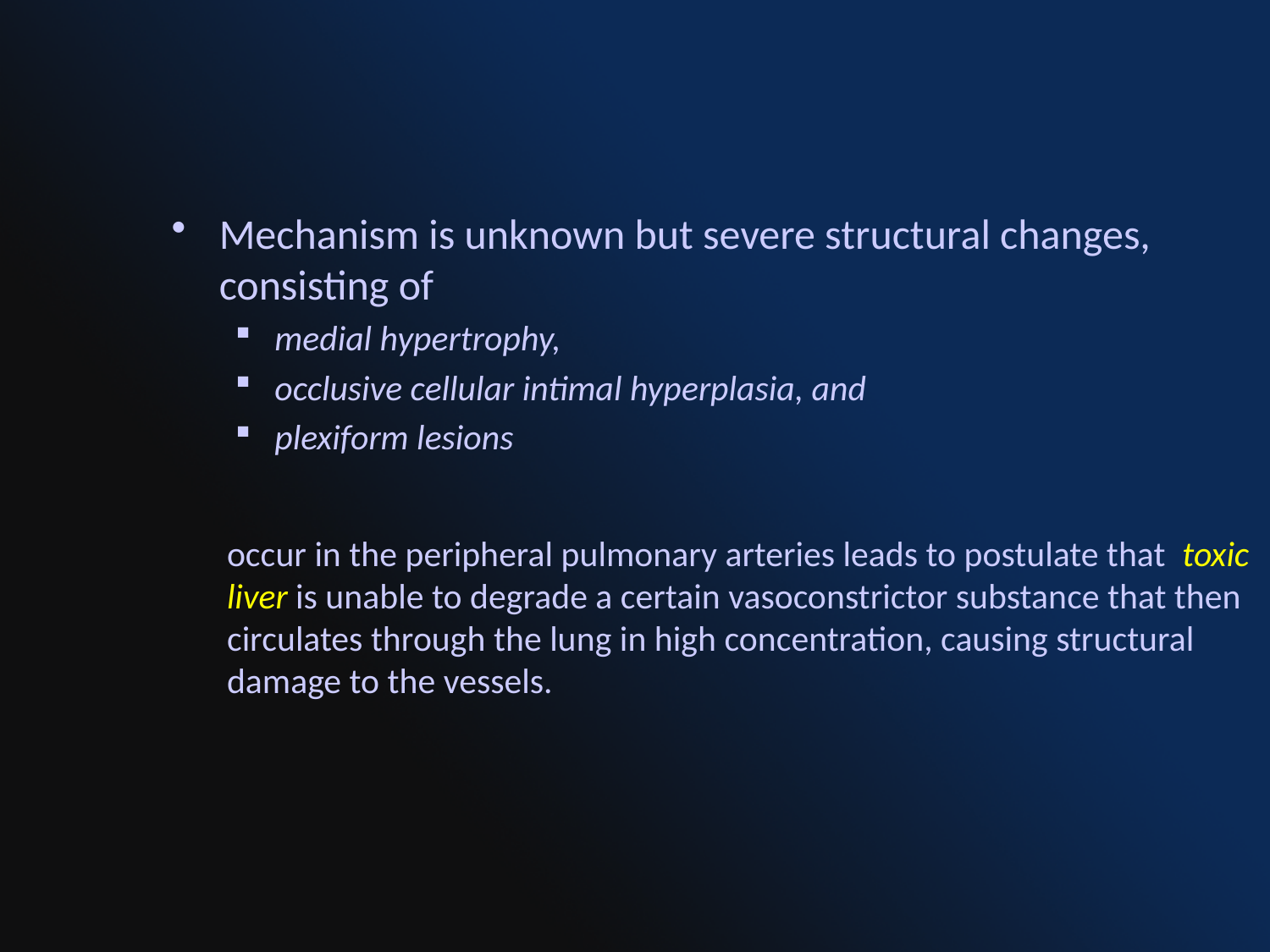

Mechanism is unknown but severe structural changes, consisting of
medial hypertrophy,
occlusive cellular intimal hyperplasia, and
plexiform lesions

occur in the peripheral pulmonary arteries leads to postulate that  toxic liver is unable to degrade a certain vasoconstrictor substance that then circulates through the lung in high concentration, causing structural damage to the vessels.